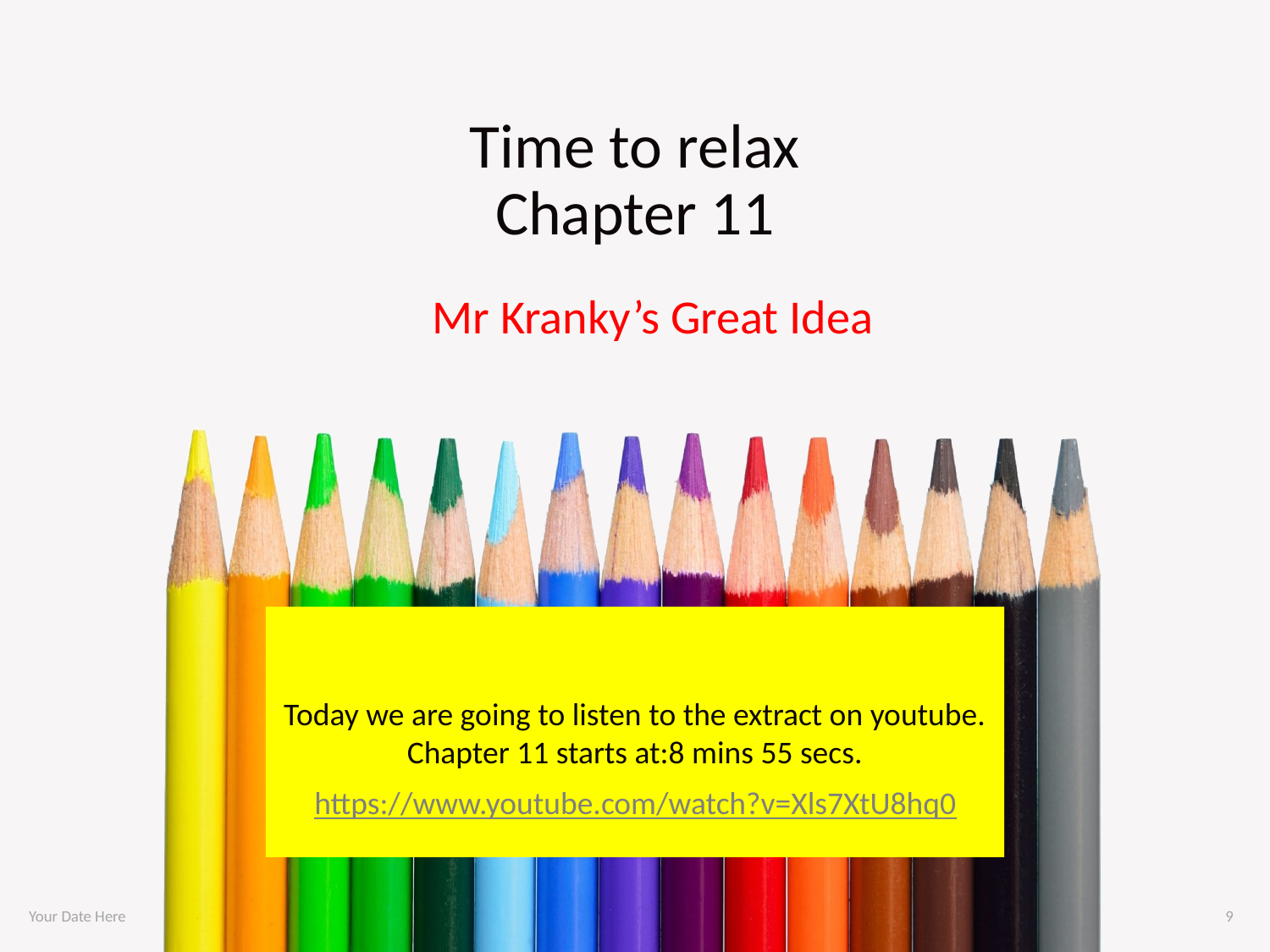

# Time to relax Chapter 11
Mr Kranky’s Great Idea
Today we are going to listen to the extract on youtube.
Chapter 11 starts at:8 mins 55 secs.
https://www.youtube.com/watch?v=Xls7XtU8hq0
Your Date Here
9